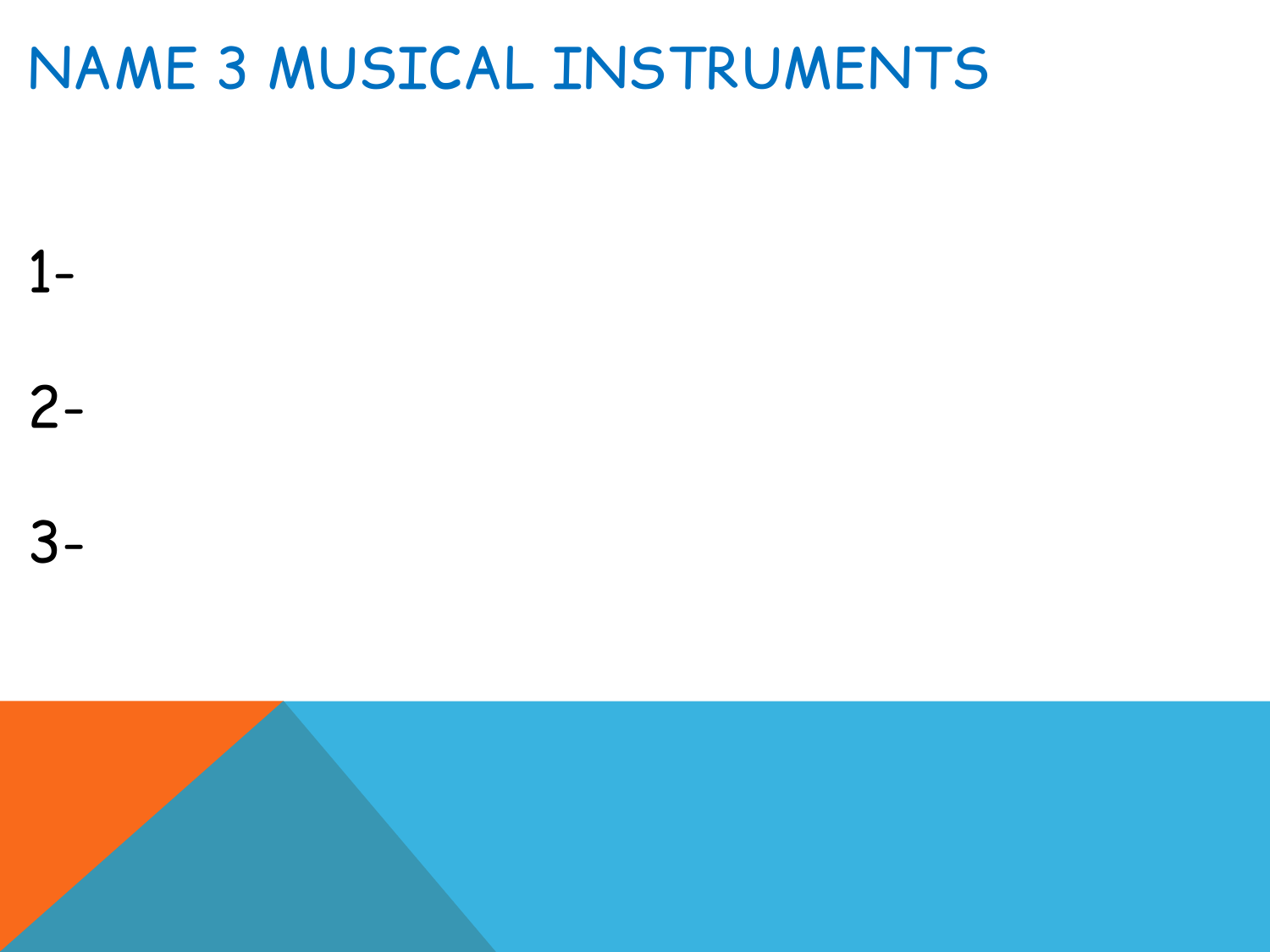

NAME 3 MUSICAL INSTRUMENTS

1-

2-

3-